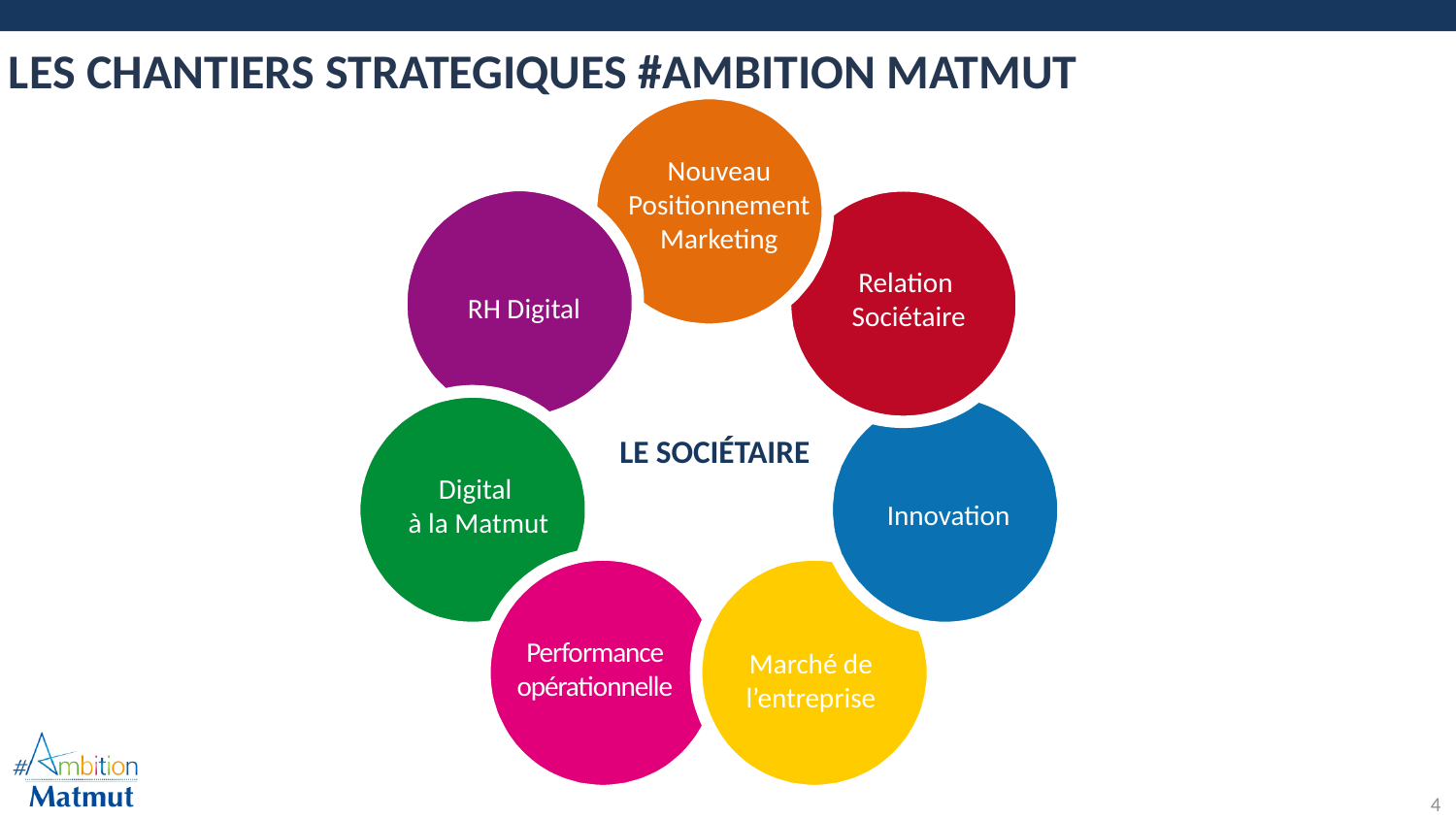

LES CHANTIERS STRATEGIQUES #AMBITION MATMUT

Nouveau
Positionnement Marketing
Relation
Sociétaire
RH Digital
LE SOCIÉTAIRE
Digital
à la Matmut
Innovation
Performance opérationnelle
Marché de l’entreprise
4